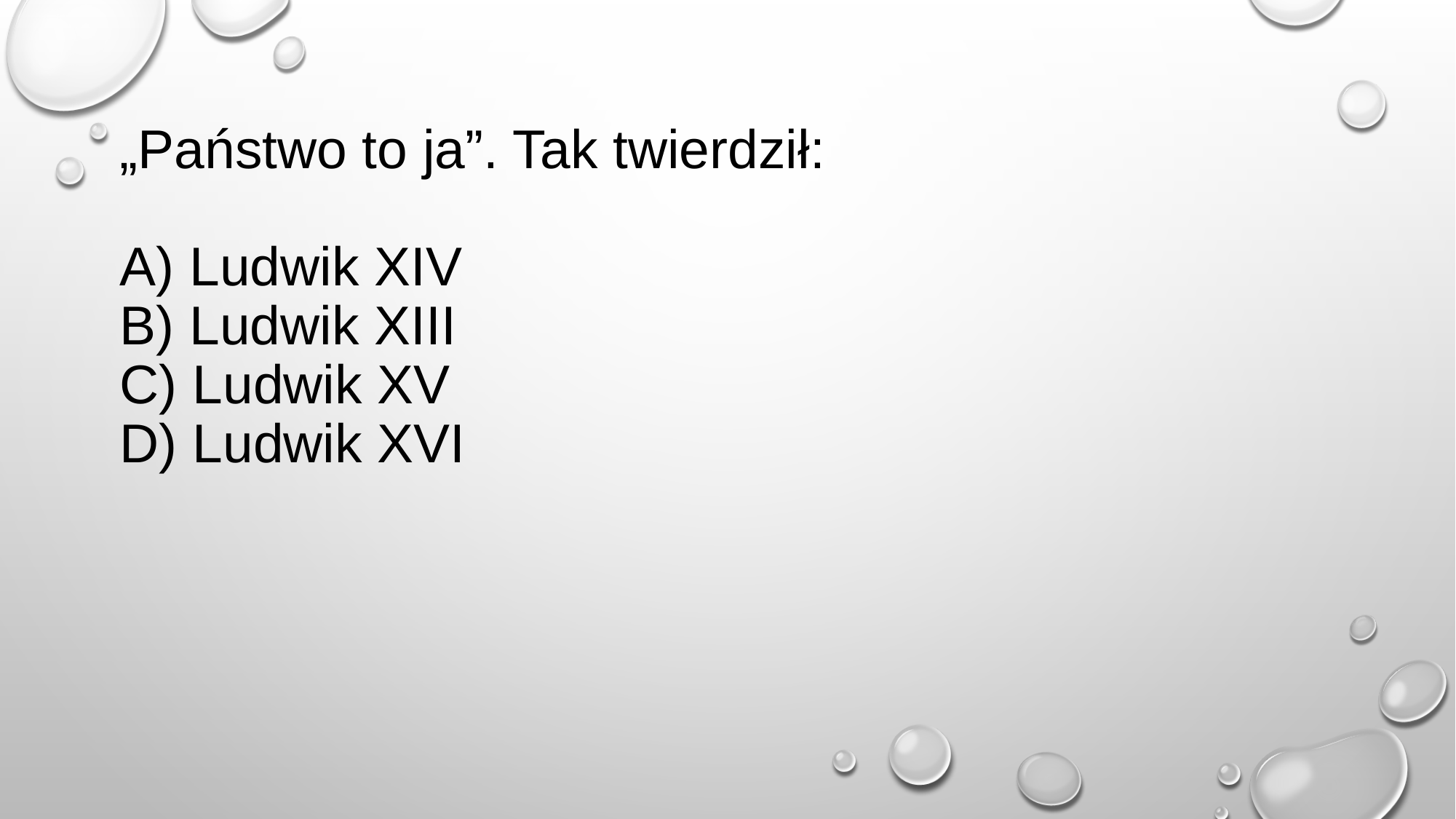

# „Państwo to ja”. Tak twierdził: A) Ludwik XIV B) Ludwik XIII C) Ludwik XV D) Ludwik XVI